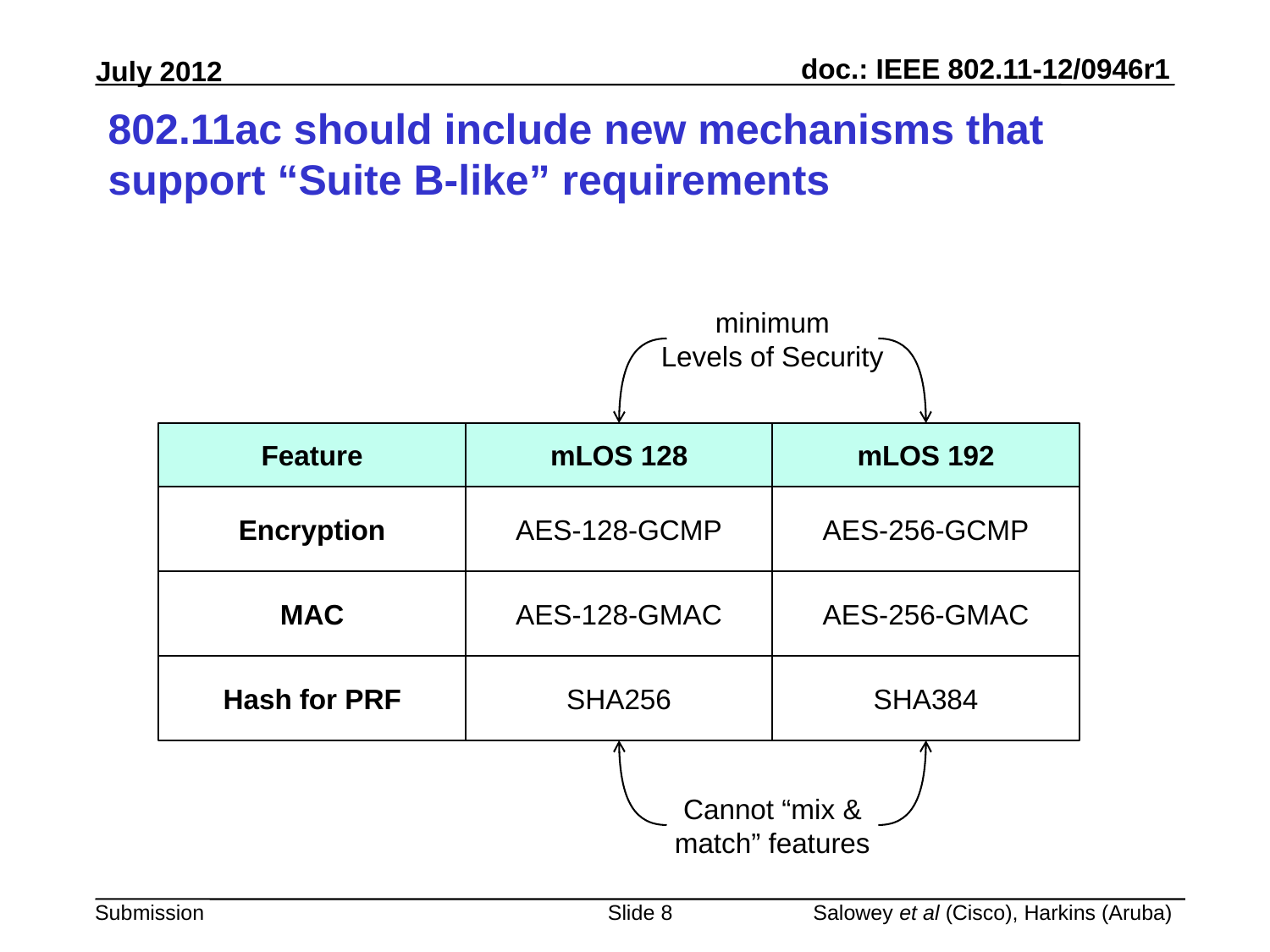

# 802.11ac should include new mechanisms that support “Suite B-like” requirements
minimum
Levels of Security
Feature
mLOS 128
mLOS 192
Encryption
AES-128-GCMP
AES-256-GCMP
MAC
AES-128-GMAC
AES-256-GMAC
Hash for PRF
SHA256
SHA384
Cannot “mix &
match” features
Slide 8
Salowey et al (Cisco), Harkins (Aruba)